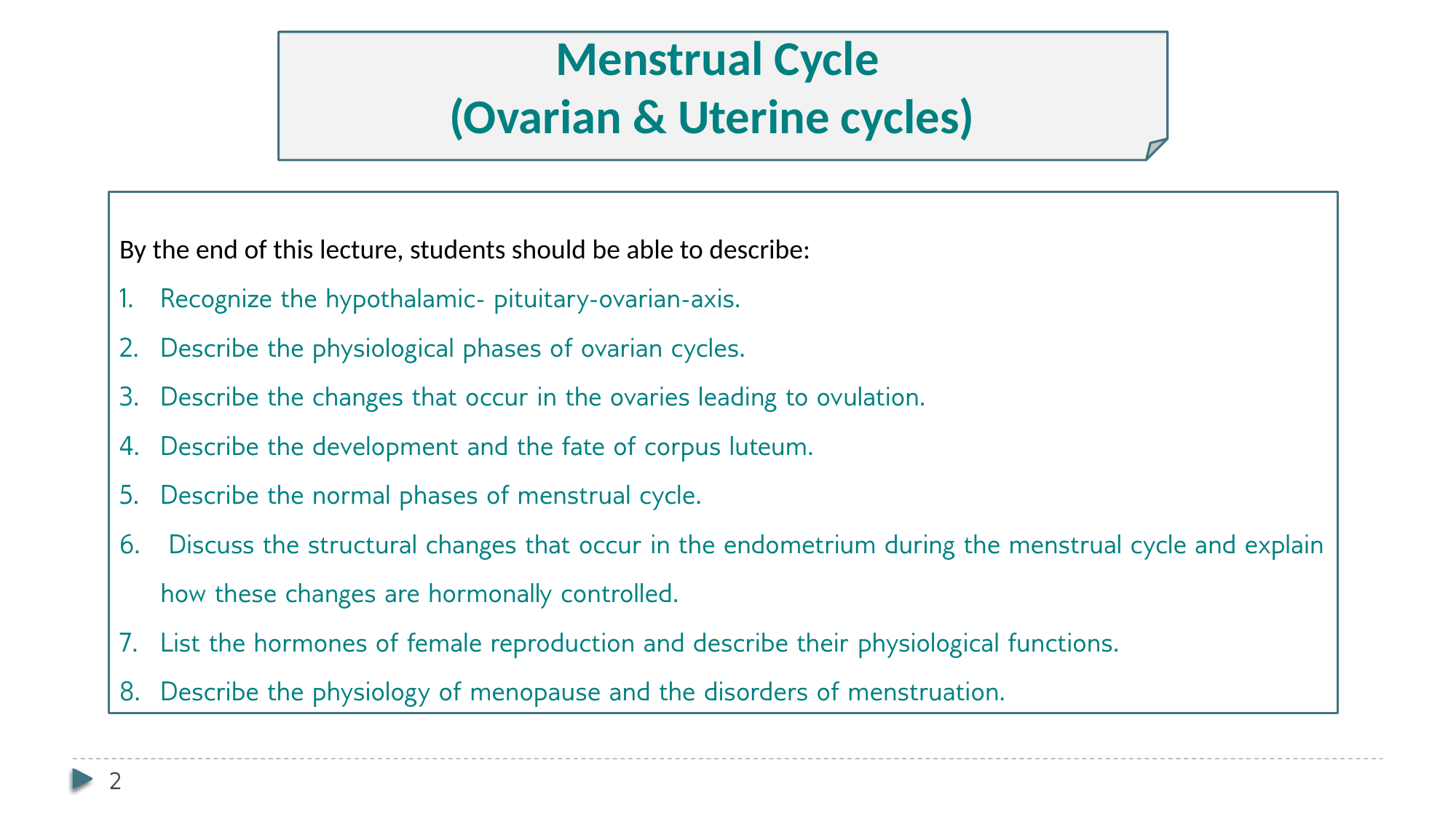

Menstrual Cycle
(Ovarian & Uterine cycles)
By the end of this lecture, students should be able to describe:
Recognize the hypothalamic- pituitary-ovarian-axis.
Describe the physiological phases of ovarian cycles.
Describe the changes that occur in the ovaries leading to ovulation.
Describe the development and the fate of corpus luteum.
Describe the normal phases of menstrual cycle.
 Discuss the structural changes that occur in the endometrium during the menstrual cycle and explain how these changes are hormonally controlled.
List the hormones of female reproduction and describe their physiological functions.
Describe the physiology of menopause and the disorders of menstruation.
2